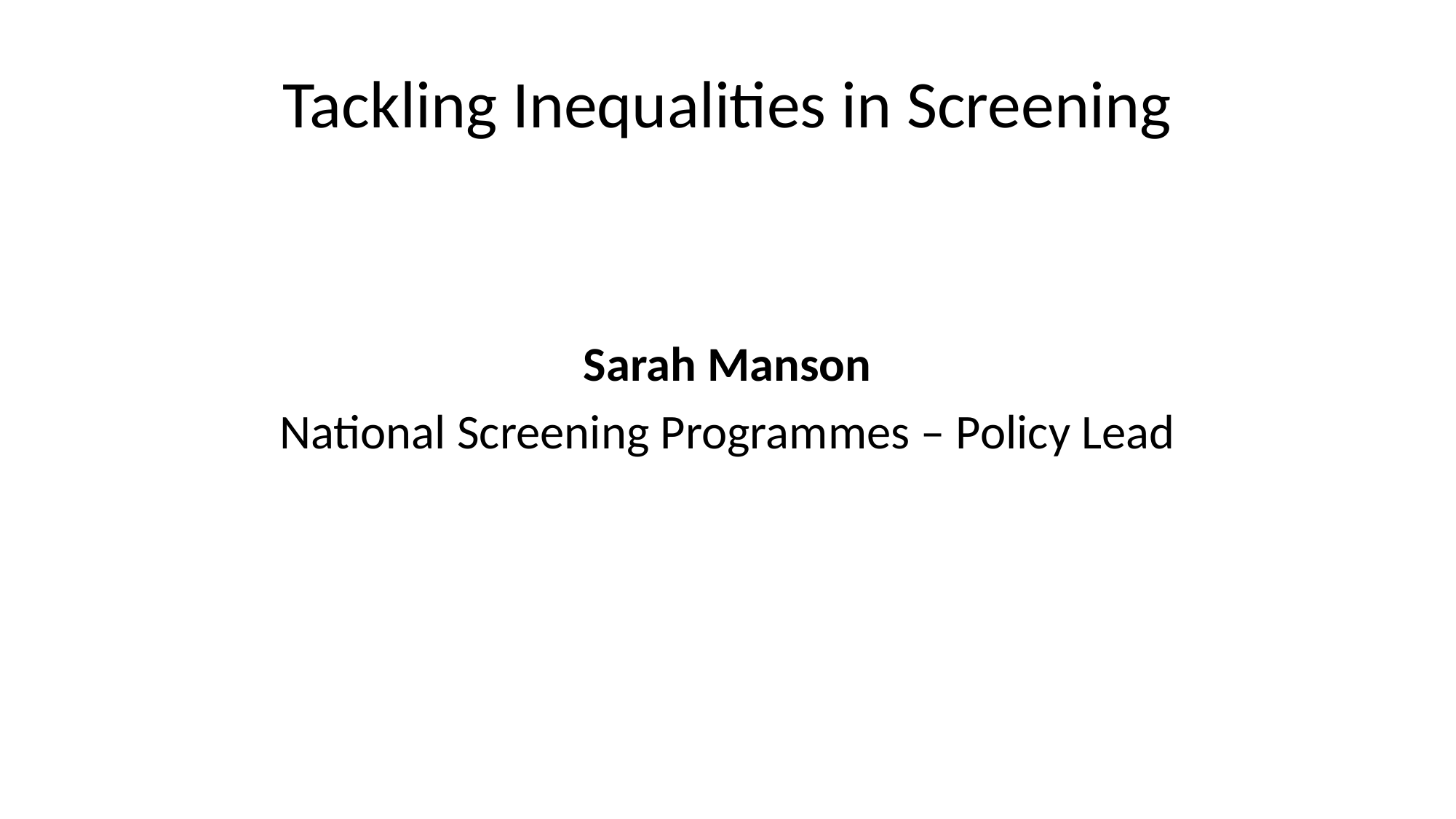

# Tackling Inequalities in Screening

Sarah Manson
National Screening Programmes – Policy Lead